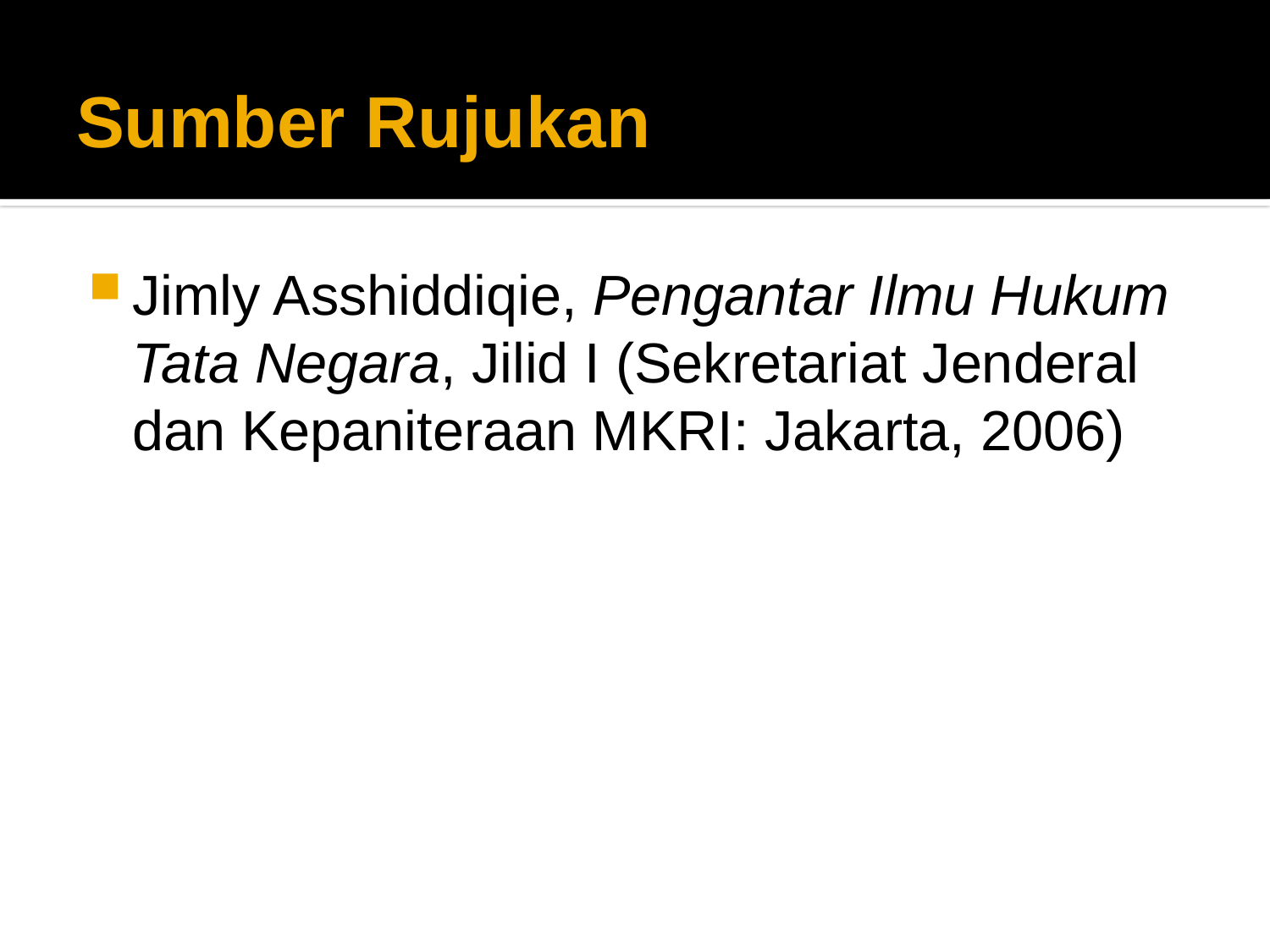

# Sumber Rujukan
Jimly Asshiddiqie, Pengantar Ilmu Hukum Tata Negara, Jilid I (Sekretariat Jenderal dan Kepaniteraan MKRI: Jakarta, 2006)